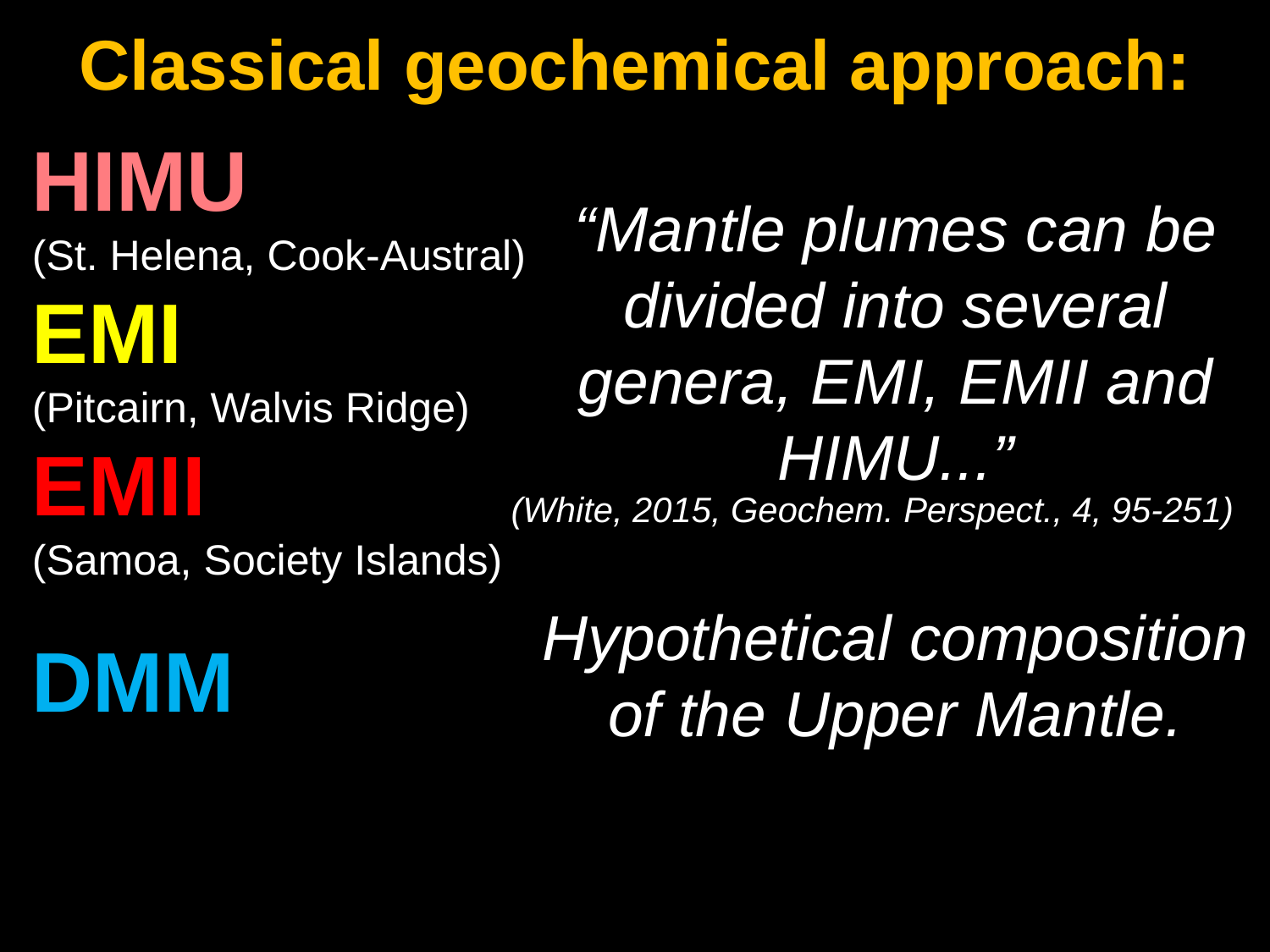

Classical geochemical approach:
HIMU
(St. Helena, Cook-Austral)
EMI
(Pitcairn, Walvis Ridge)
EMII
(Samoa, Society Islands)
“Mantle plumes can be divided into several genera, EMI, EMII and HIMU...”
(White, 2015, Geochem. Perspect., 4, 95-251)
Hypothetical composition of the Upper Mantle.
DMM